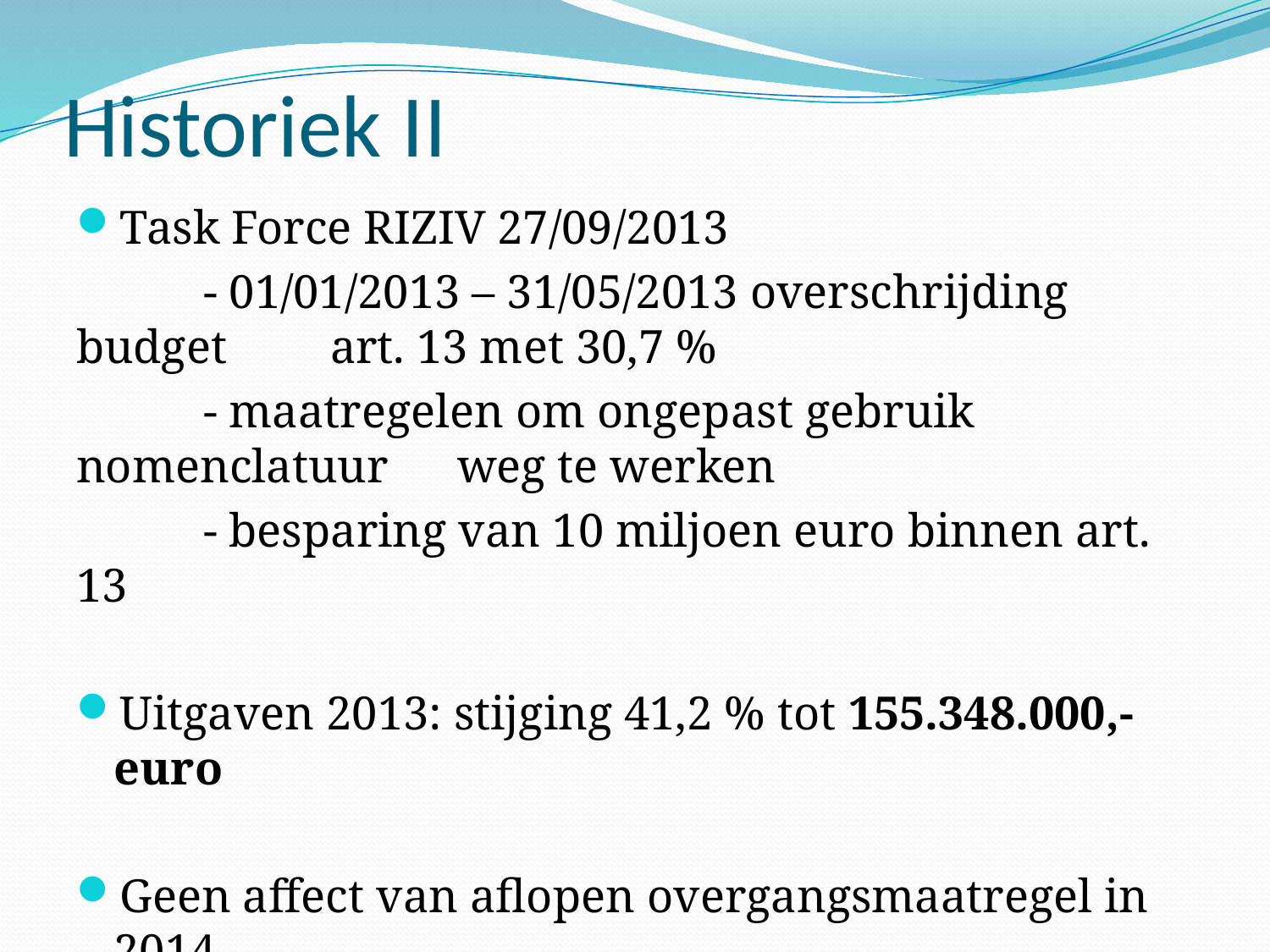

# Historiek II
Task Force RIZIV 27/09/2013
	- 01/01/2013 – 31/05/2013 overschrijding budget 	art. 13 met 30,7 %
	- maatregelen om ongepast gebruik nomenclatuur 	weg te werken
	- besparing van 10 miljoen euro binnen art. 13

Uitgaven 2013: stijging 41,2 % tot 155.348.000,- euro

Geen affect van aflopen overgangsmaatregel in 2014